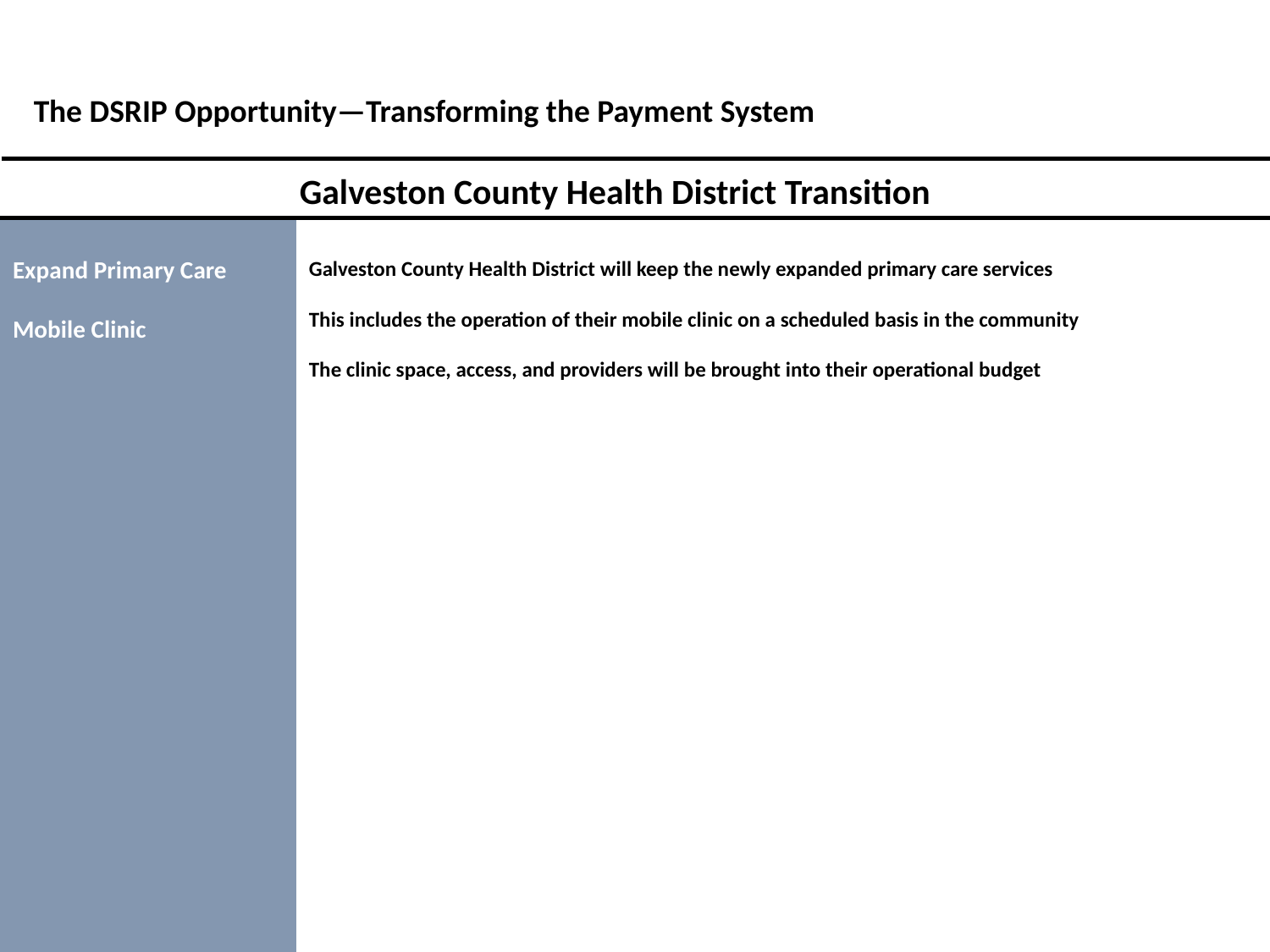

The DSRIP Opportunity—Transforming the Payment System
Galveston County Health District Transition
Expand Primary Care
Mobile Clinic
Galveston County Health District will keep the newly expanded primary care services
This includes the operation of their mobile clinic on a scheduled basis in the community
The clinic space, access, and providers will be brought into their operational budget